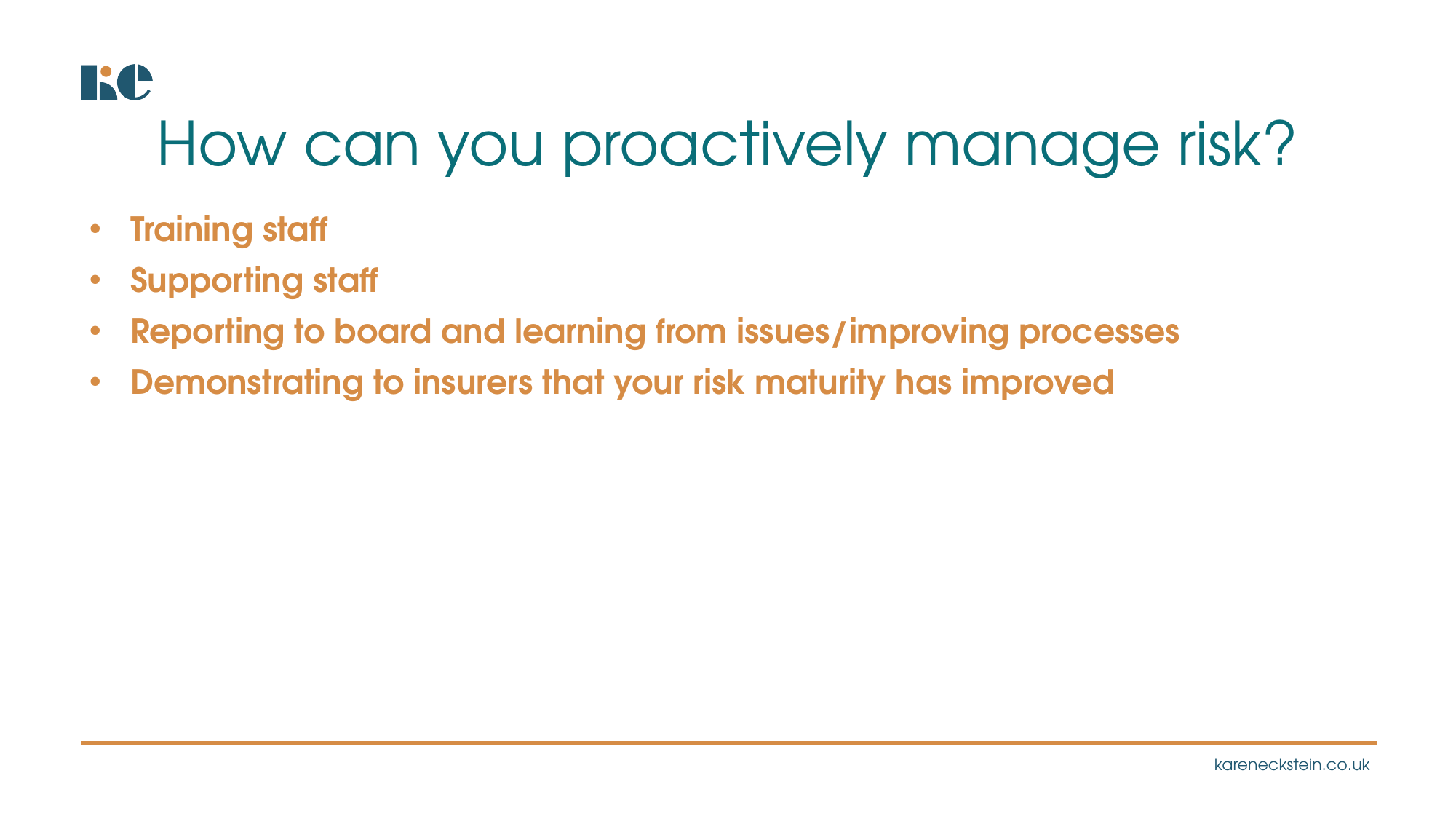

How can you proactively manage risk?
Training staff
Supporting staff
Reporting to board and learning from issues/improving processes
Demonstrating to insurers that your risk maturity has improved